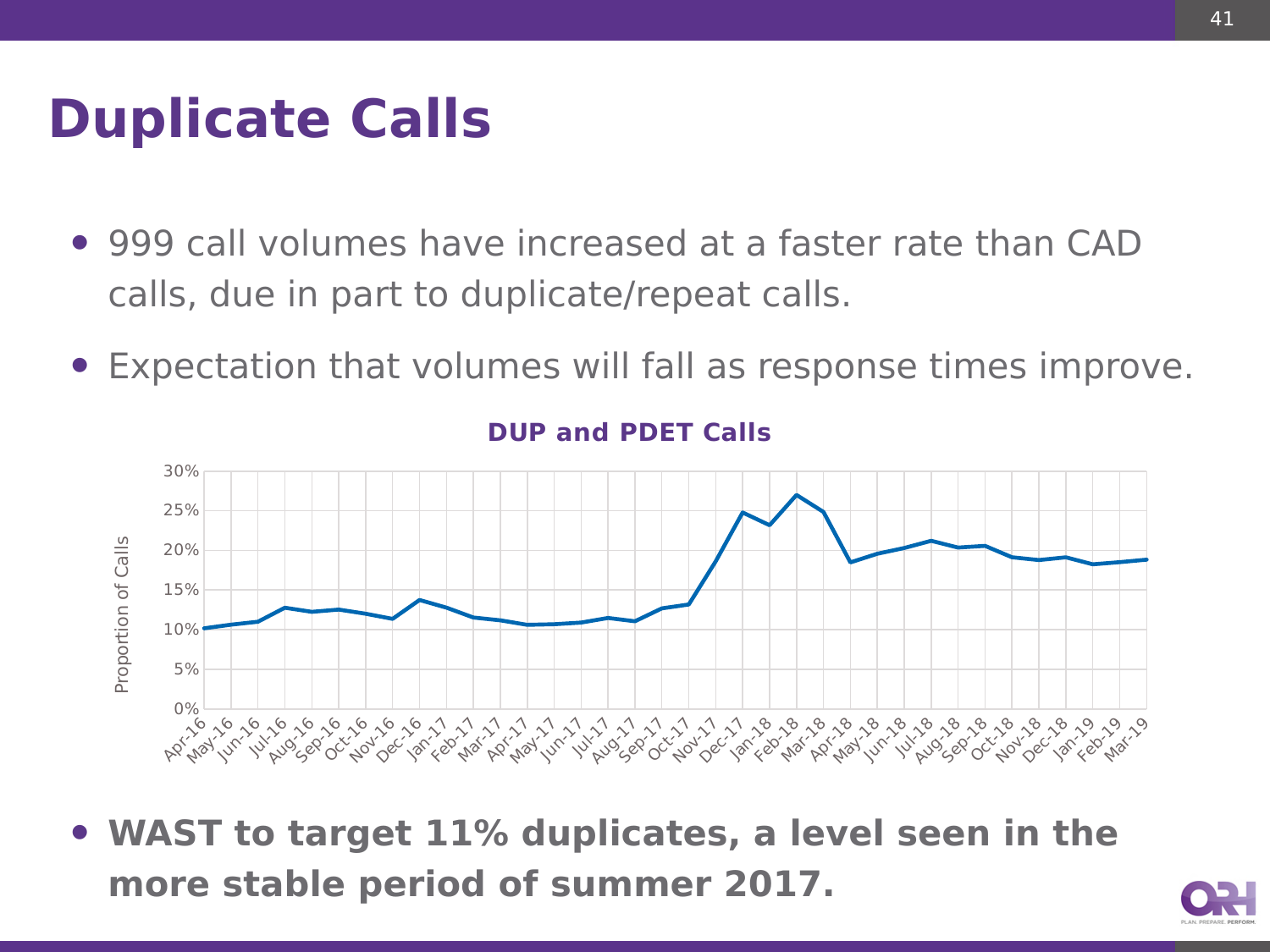

41
# Duplicate Calls
999 call volumes have increased at a faster rate than CAD calls, due in part to duplicate/repeat calls.
Expectation that volumes will fall as response times improve.

### Chart: DUP and PDET Calls

| Category |  |
|---|---|
| 42461 | 0.1016949152542373 |
| 42491 | 0.10633043998802753 |
| 42522 | 0.11000663984689293 |
| 42552 | 0.1276854831695225 |
| 42583 | 0.12252130920947706 |
| 42614 | 0.12532304580695908 |
| 42644 | 0.12014293706798534 |
| 42675 | 0.11365272777623928 |
| 42705 | 0.13747189488287542 |
| 42736 | 0.1278318560955648 |
| 42767 | 0.115308855972266 |
| 42795 | 0.11178487637610539 |
| 42826 | 0.10612028480533253 |
| 42856 | 0.10689666998182379 |
| 42887 | 0.10898470390120685 |
| 42917 | 0.11476918956917617 |
| 42948 | 0.1106185066836197 |
| 42979 | 0.12686113643269523 |
| 43009 | 0.13177526126549952 |
| 43040 | 0.1862635311683464 |
| 43070 | 0.24789879709369553 |
| 43101 | 0.2318137730358875 |
| 43132 | 0.27001100802012895 |
| 43160 | 0.24861124277182672 |
| 43191 | 0.18491735537190082 |
| 43221 | 0.19583341953369054 |
| 43252 | 0.2030617778333959 |
| 43282 | 0.21213212492247366 |
| 43313 | 0.20366722548197821 |
| 43344 | 0.20580011704272058 |
| 43374 | 0.19139620395757614 |
| 43405 | 0.18785761738422305 |
| 43435 | 0.19138164713385952 |
| 43466 | 0.1825274612462786 |
| 43497 | 0.18526243410497364 |
| 43525 | 0.18841037298981225 |
WAST to target 11% duplicates, a level seen in the more stable period of summer 2017.